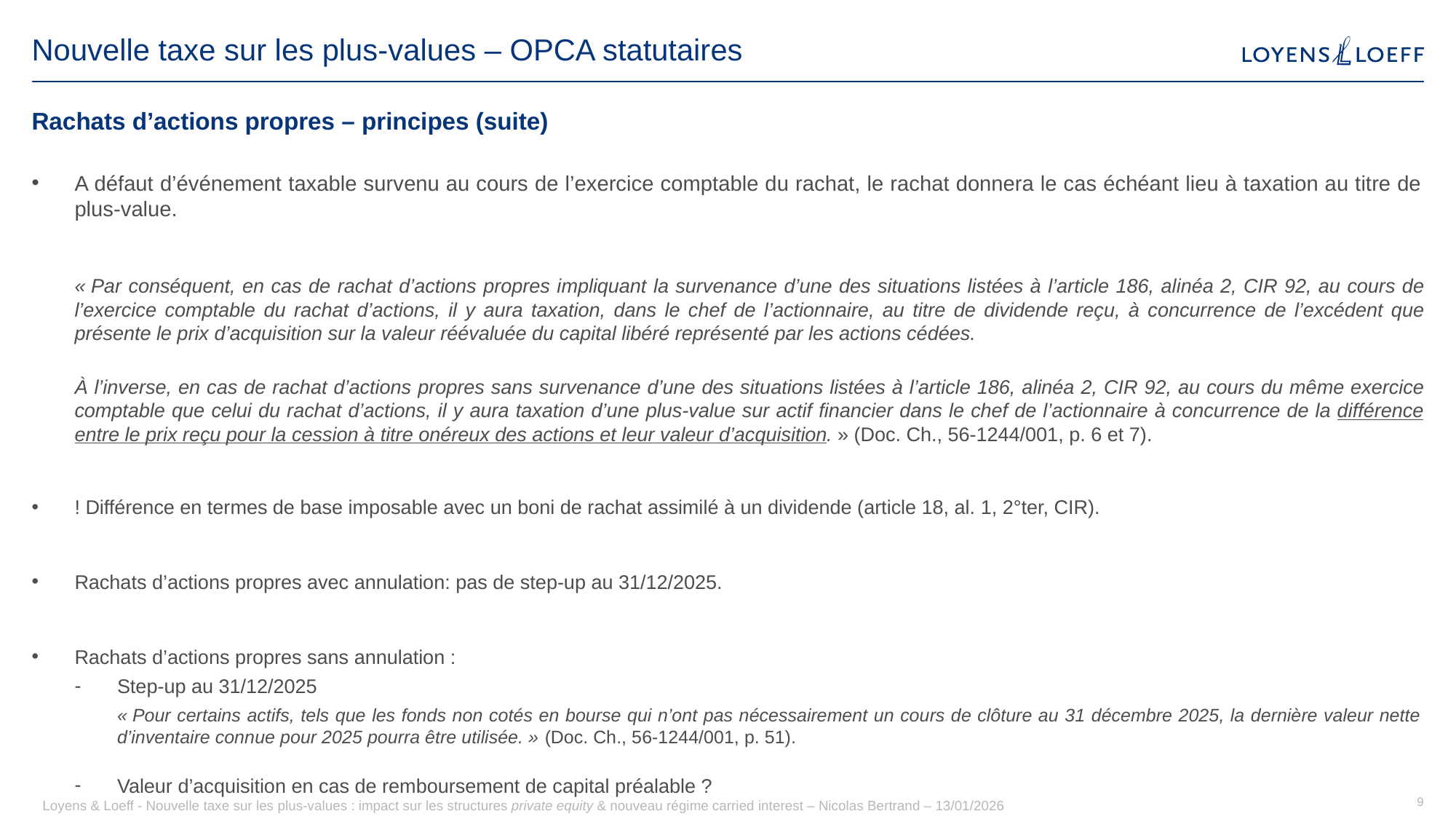

# Nouvelle taxe sur les plus-values – OPCA statutaires
Rachats d’actions propres – principes (suite)

A défaut d’événement taxable survenu au cours de l’exercice comptable du rachat, le rachat donnera le cas échéant lieu à taxation au titre de plus-value.

« Par conséquent, en cas de rachat d’actions propres impliquant la survenance d’une des situations listées à l’article 186, alinéa 2, CIR 92, au cours de l’exercice comptable du rachat d’actions, il y aura taxation, dans le chef de l’actionnaire, au titre de dividende reçu, à concurrence de l’excédent que présente le prix d’acquisition sur la valeur réévaluée du capital libéré représenté par les actions cédées.

À l’inverse, en cas de rachat d’actions propres sans survenance d’une des situations listées à l’article 186, alinéa 2, CIR 92, au cours du même exercice comptable que celui du rachat d’actions, il y aura taxation d’une plus-value sur actif financier dans le chef de l’actionnaire à concurrence de la différence entre le prix reçu pour la cession à titre onéreux des actions et leur valeur d’acquisition. » (Doc. Ch., 56-1244/001, p. 6 et 7).

! Différence en termes de base imposable avec un boni de rachat assimilé à un dividende (article 18, al. 1, 2°ter, CIR).

Rachats d’actions propres avec annulation: pas de step-up au 31/12/2025.

Rachats d’actions propres sans annulation :
Step-up au 31/12/2025
« Pour certains actifs, tels que les fonds non cotés en bourse qui n’ont pas nécessairement un cours de clôture au 31 décembre 2025, la dernière valeur nette d’inventaire connue pour 2025 pourra être utilisée. » (Doc. Ch., 56-1244/001, p. 51).

Valeur d’acquisition en cas de remboursement de capital préalable ?
Loyens & Loeff - Nouvelle taxe sur les plus-values : impact sur les structures private equity & nouveau régime carried interest – Nicolas Bertrand – 13/01/2026